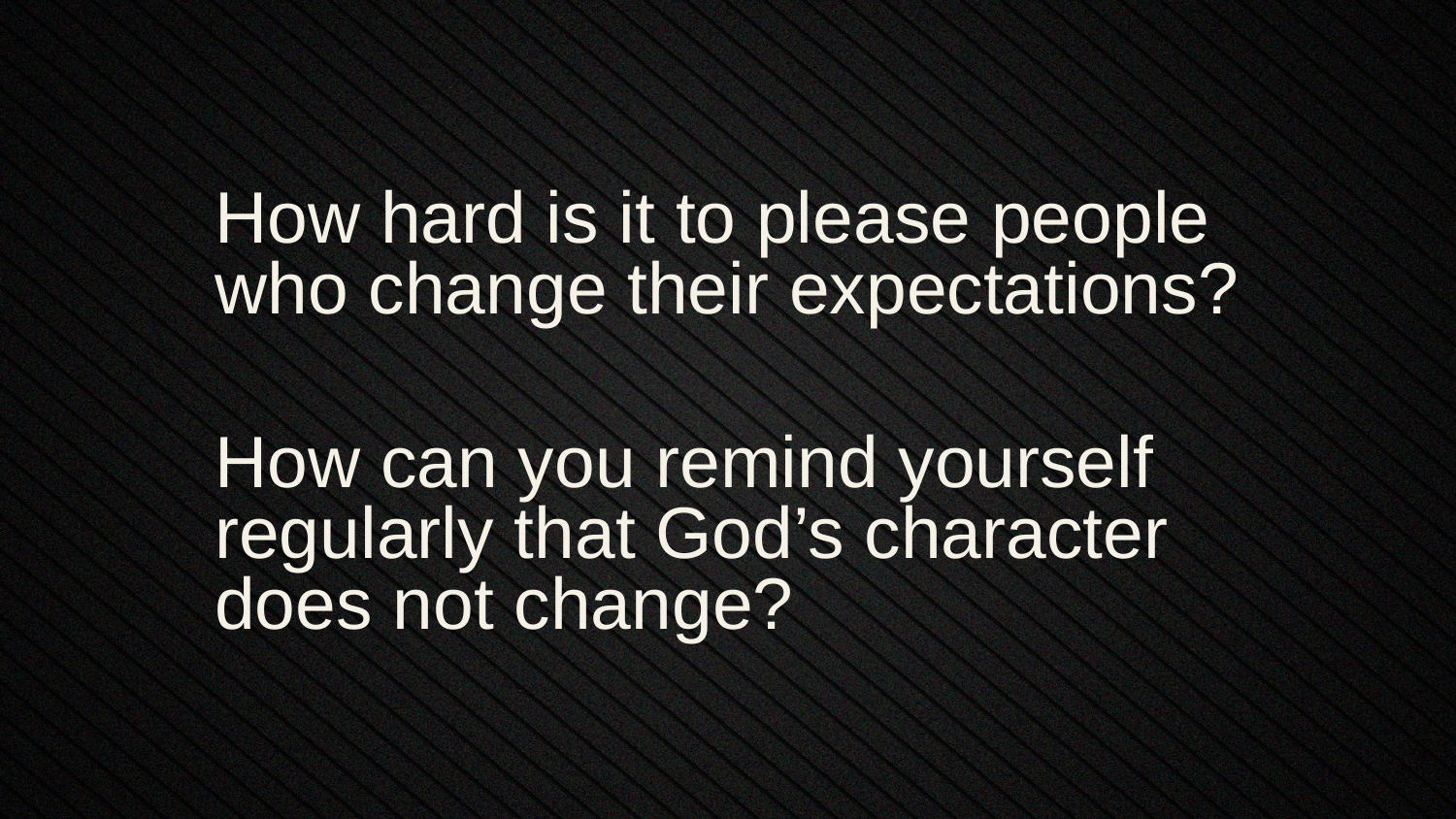

How hard is it to please people who change their expectations?

How can you remind yourself regularly that God’s character does not change?